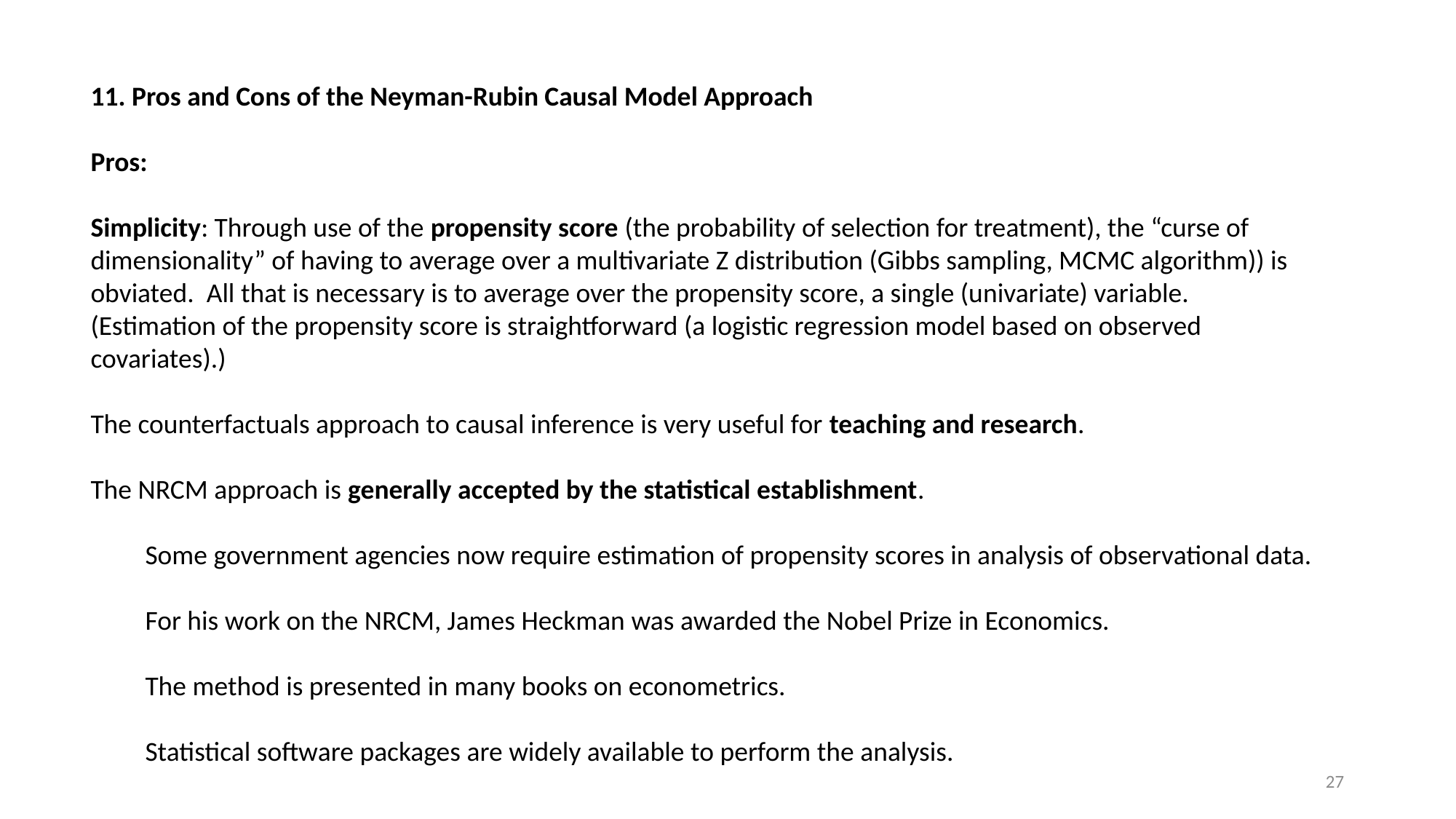

11. Pros and Cons of the Neyman-Rubin Causal Model Approach

Pros:

Simplicity: Through use of the propensity score (the probability of selection for treatment), the “curse of dimensionality” of having to average over a multivariate Z distribution (Gibbs sampling, MCMC algorithm)) is obviated.  All that is necessary is to average over the propensity score, a single (univariate) variable.  (Estimation of the propensity score is straightforward (a logistic regression model based on observed covariates).)

The counterfactuals approach to causal inference is very useful for teaching and research.

The NRCM approach is generally accepted by the statistical establishment.

Some government agencies now require estimation of propensity scores in analysis of observational data.

For his work on the NRCM, James Heckman was awarded the Nobel Prize in Economics.

The method is presented in many books on econometrics.

Statistical software packages are widely available to perform the analysis.
27